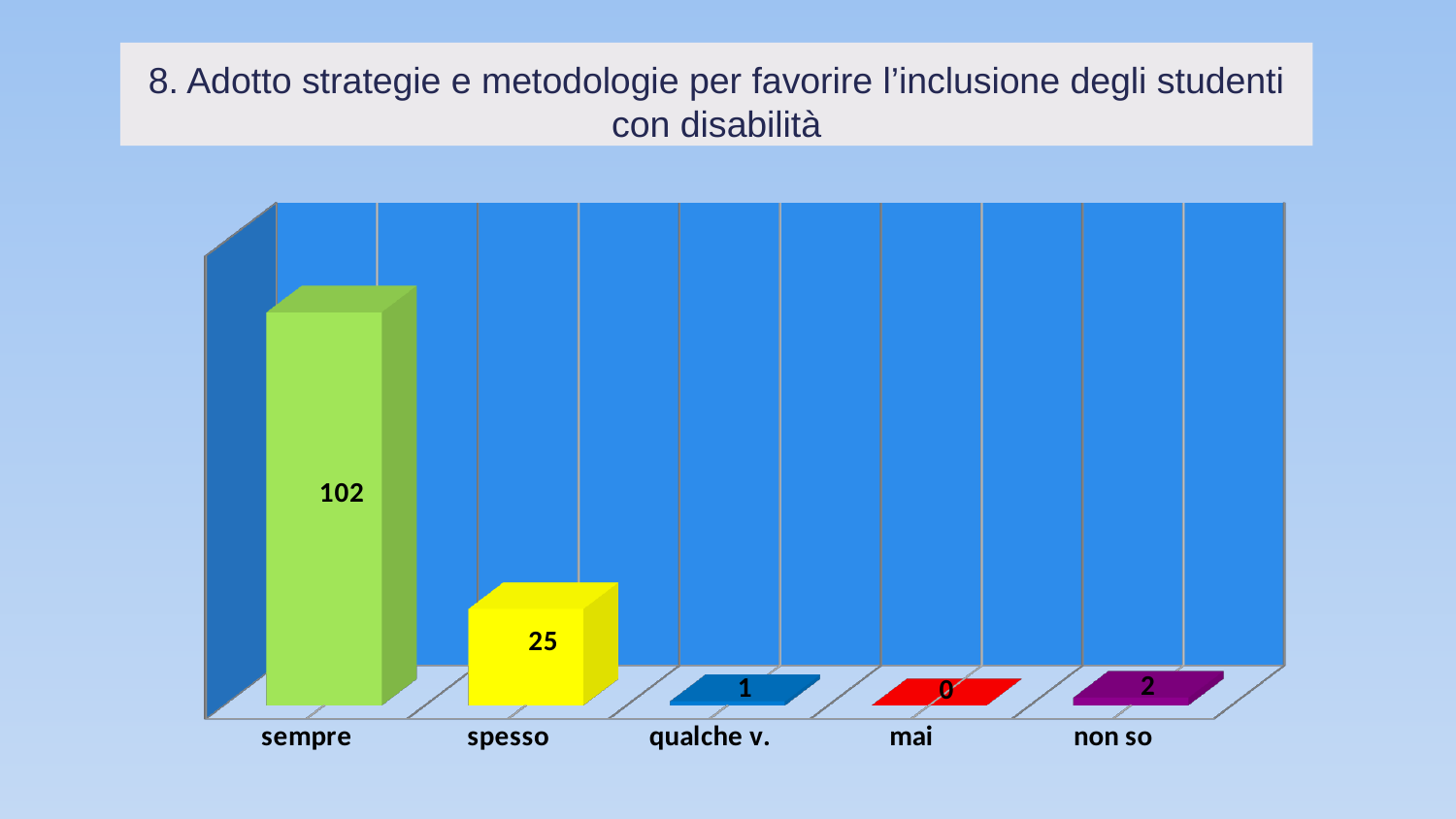

# 8. Adotto strategie e metodologie per favorire l’inclusione degli studenti con disabilità

[unsupported chart]